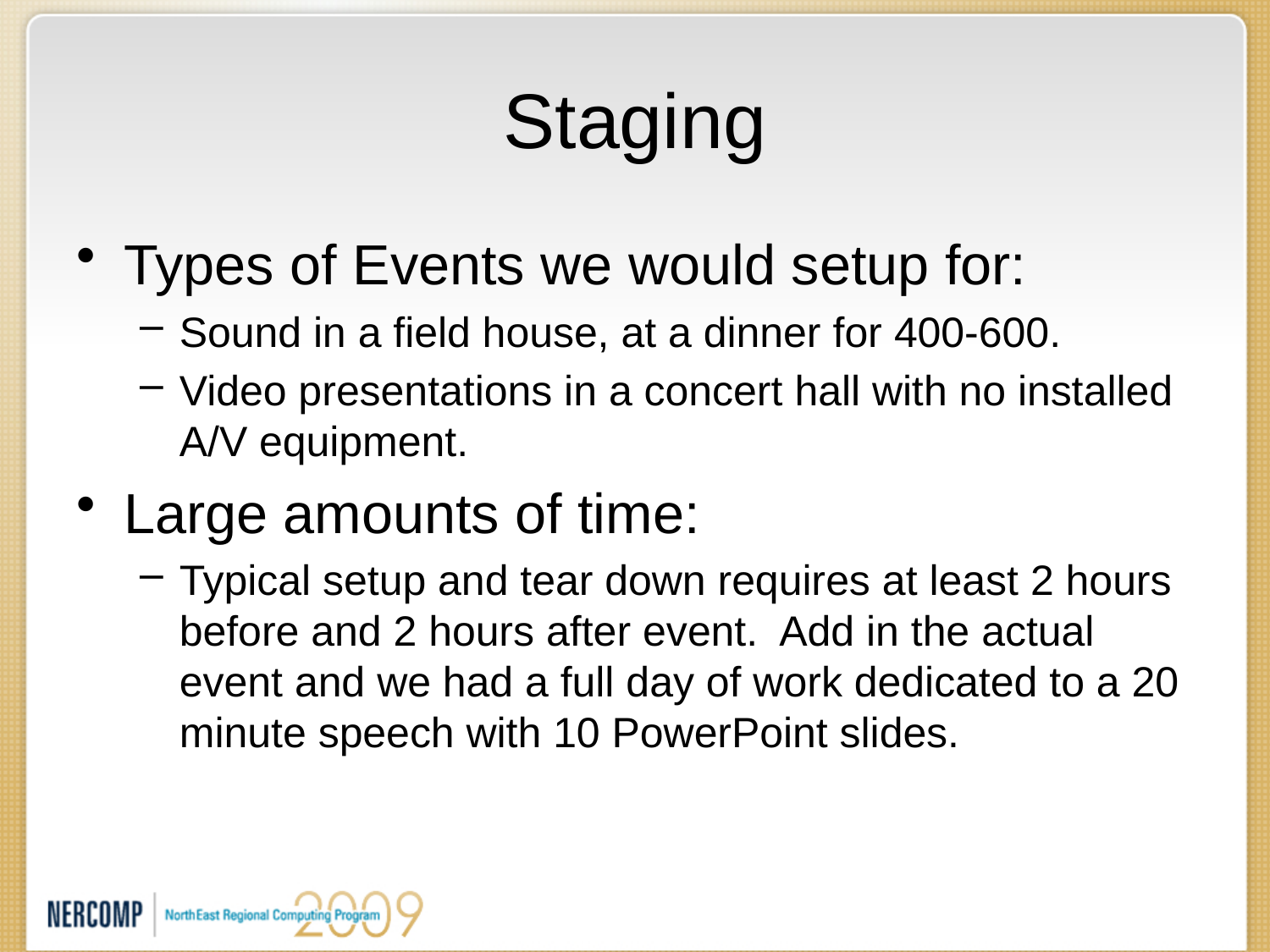

# Staging
Types of Events we would setup for:
Sound in a field house, at a dinner for 400-600.
Video presentations in a concert hall with no installed A/V equipment.
Large amounts of time:
Typical setup and tear down requires at least 2 hours before and 2 hours after event.  Add in the actual event and we had a full day of work dedicated to a 20 minute speech with 10 PowerPoint slides.